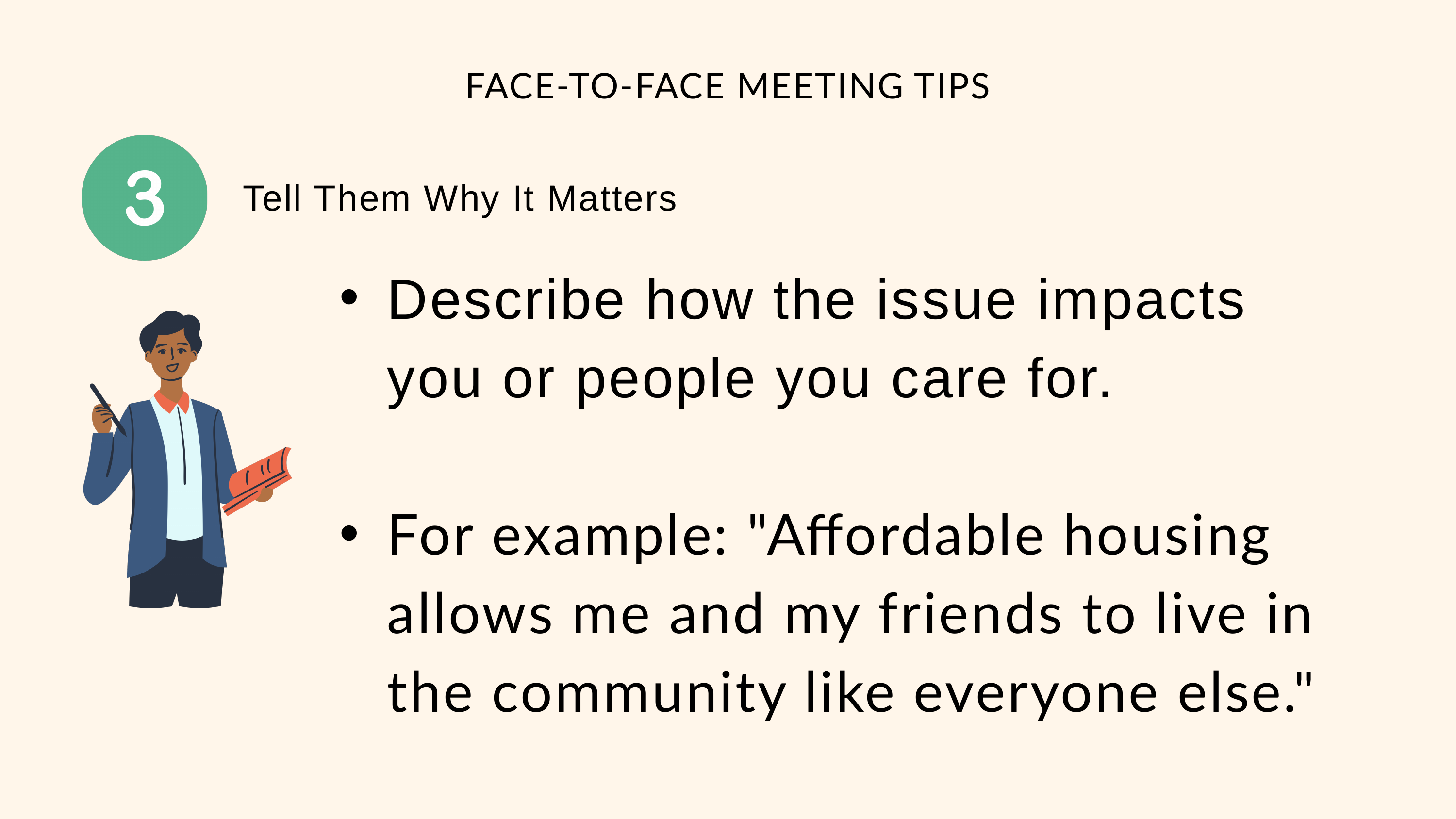

FACE-TO-FACE MEETING TIPS

Tell Them Why It Matters

Describe how the issue impacts you or people you care for.

For example: "Affordable housing allows me and my friends to live in the community like everyone else."